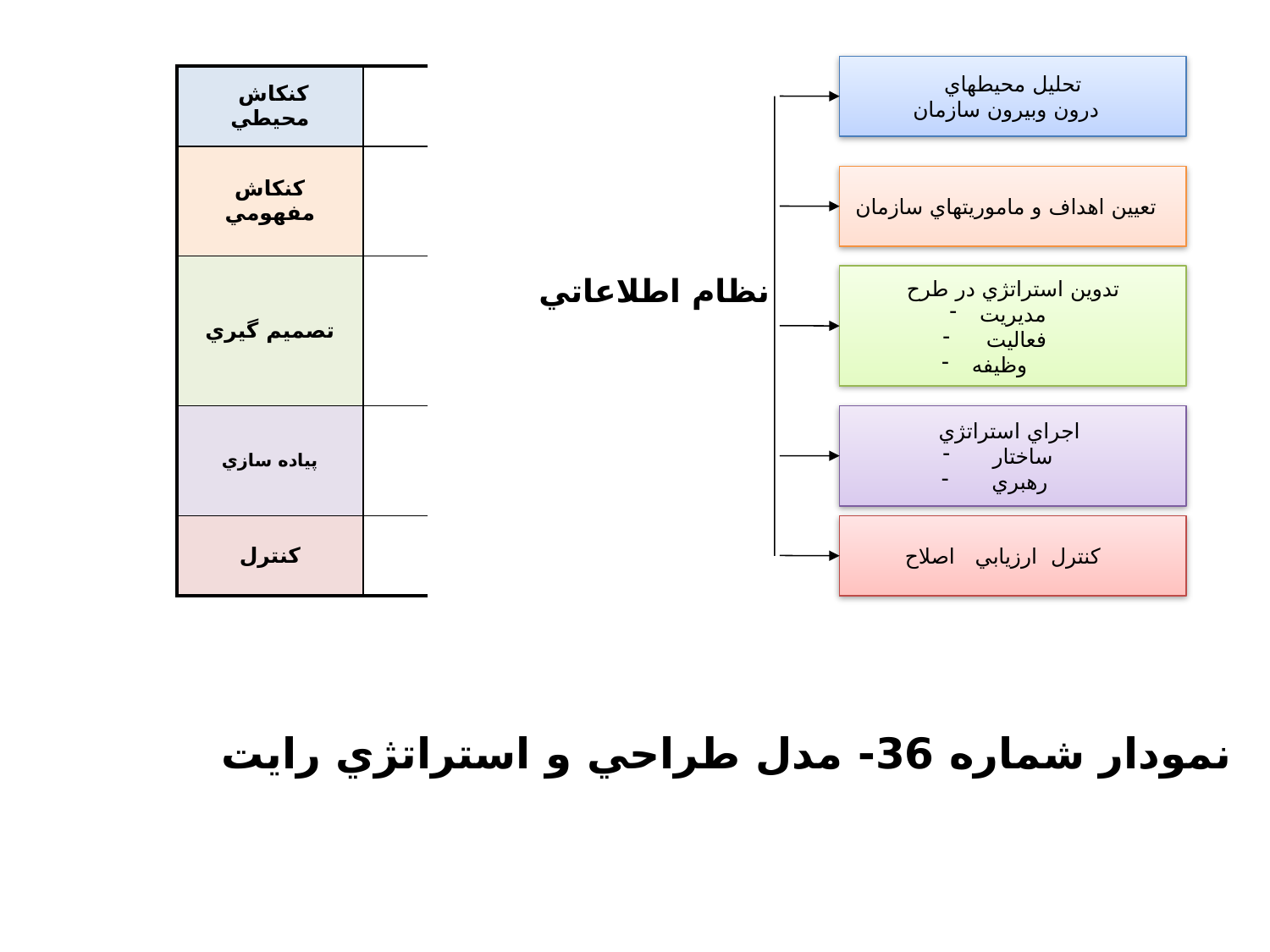

#
تحليل محيطهاي
درون وبيرون سازمان
| کنکاش محيطي |  |
| --- | --- |
| کنکاش مفهومي |  |
| تصميم گيري |  |
| پياده سازي |  |
| کنترل |  |

تعيين اهداف و ماموريتهاي سازمان

نظام اطلاعاتي
تدوين استراتژي در طرح
مديريت
  فعاليت
وظيفه
اجراي استراتژي
   ساختار
   رهبري
کنترل  ارزيابي   اصلاح
نمودار شماره 36- مدل طراحي و استراتژي رايت